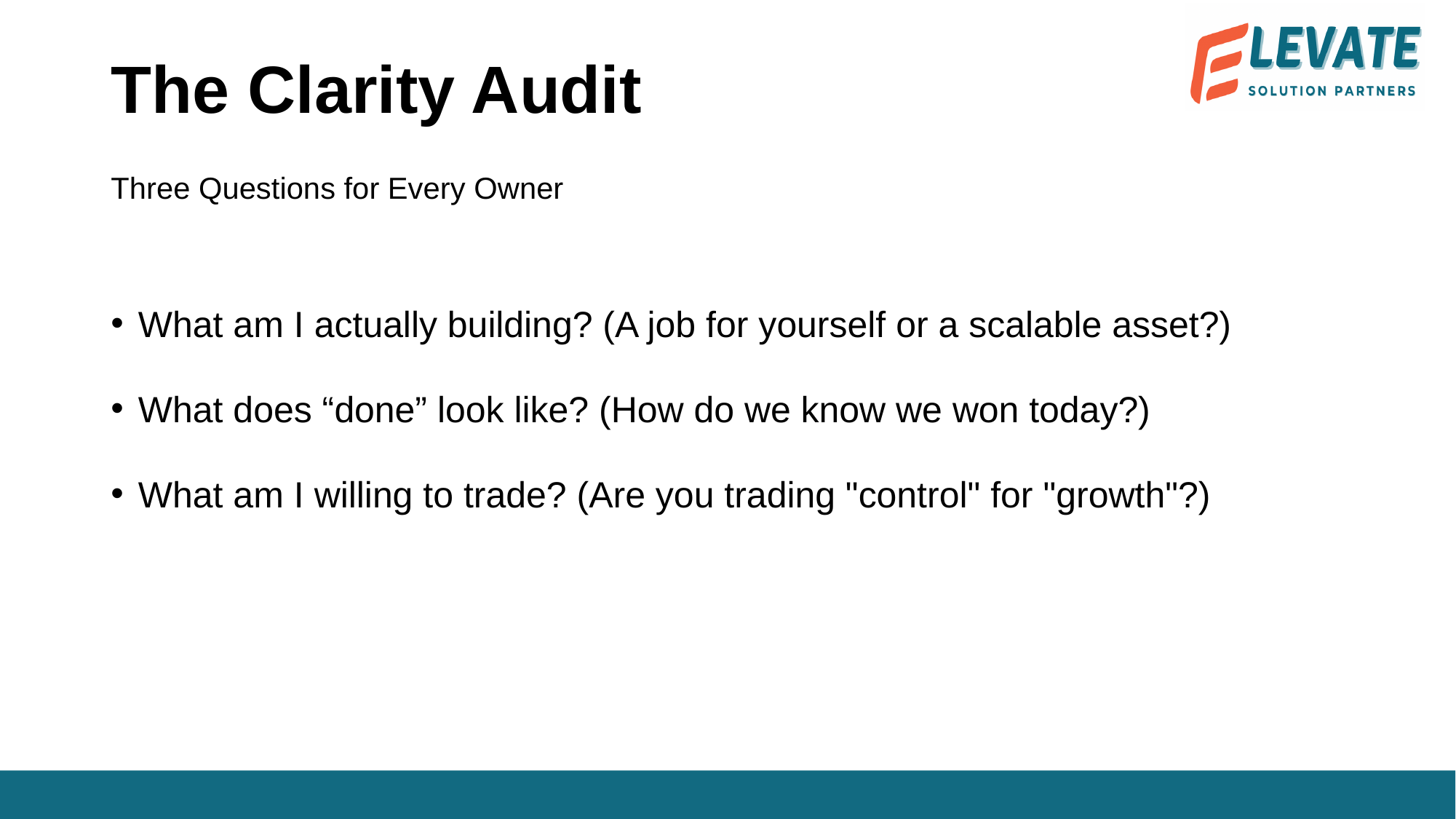

# The Clarity Audit
Three Questions for Every Owner
What am I actually building? (A job for yourself or a scalable asset?)
What does “done” look like? (How do we know we won today?)
What am I willing to trade? (Are you trading "control" for "growth"?)